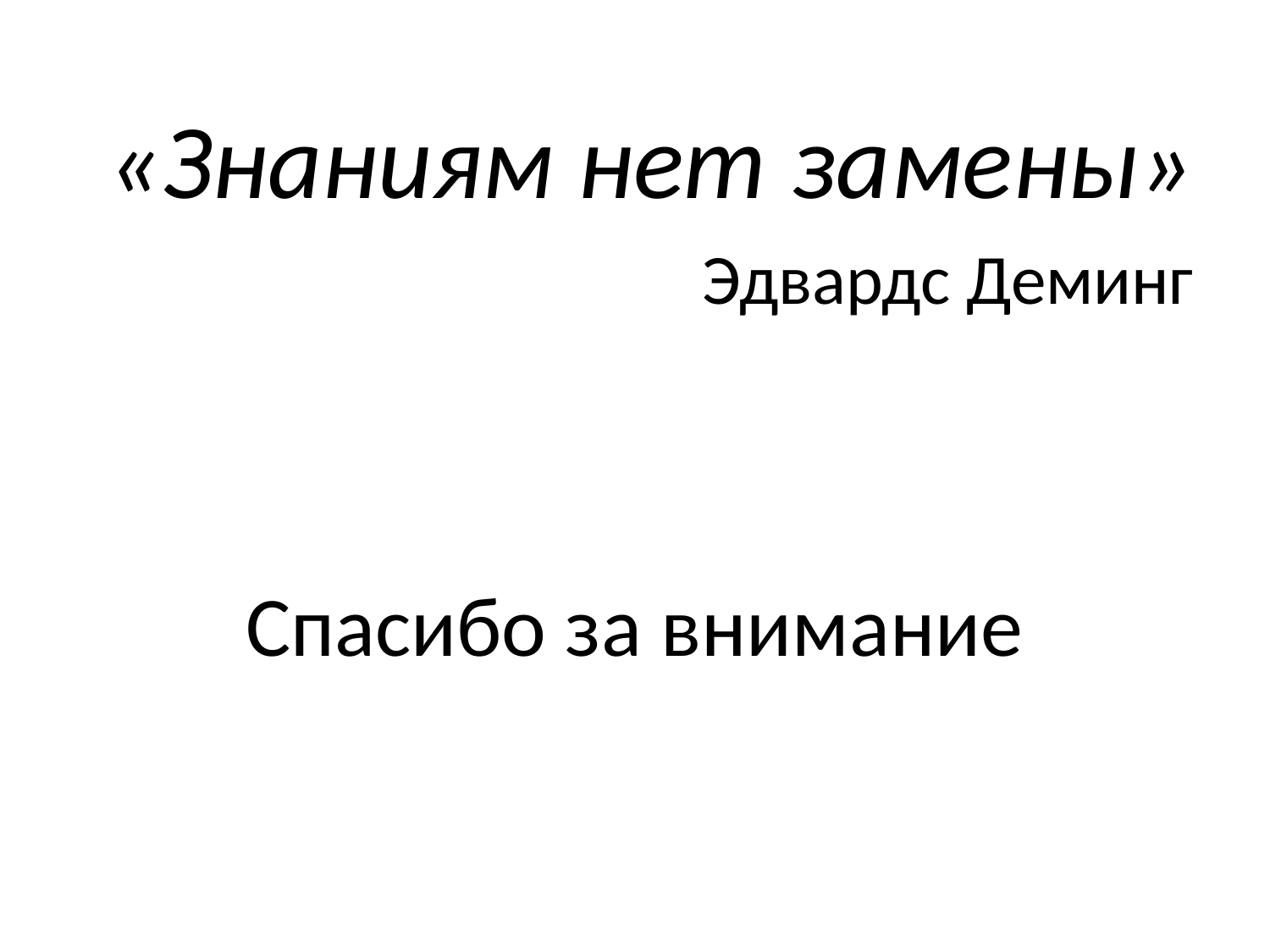

«Знаниям нет замены»
Эдвардс Деминг

Спасибо за внимание